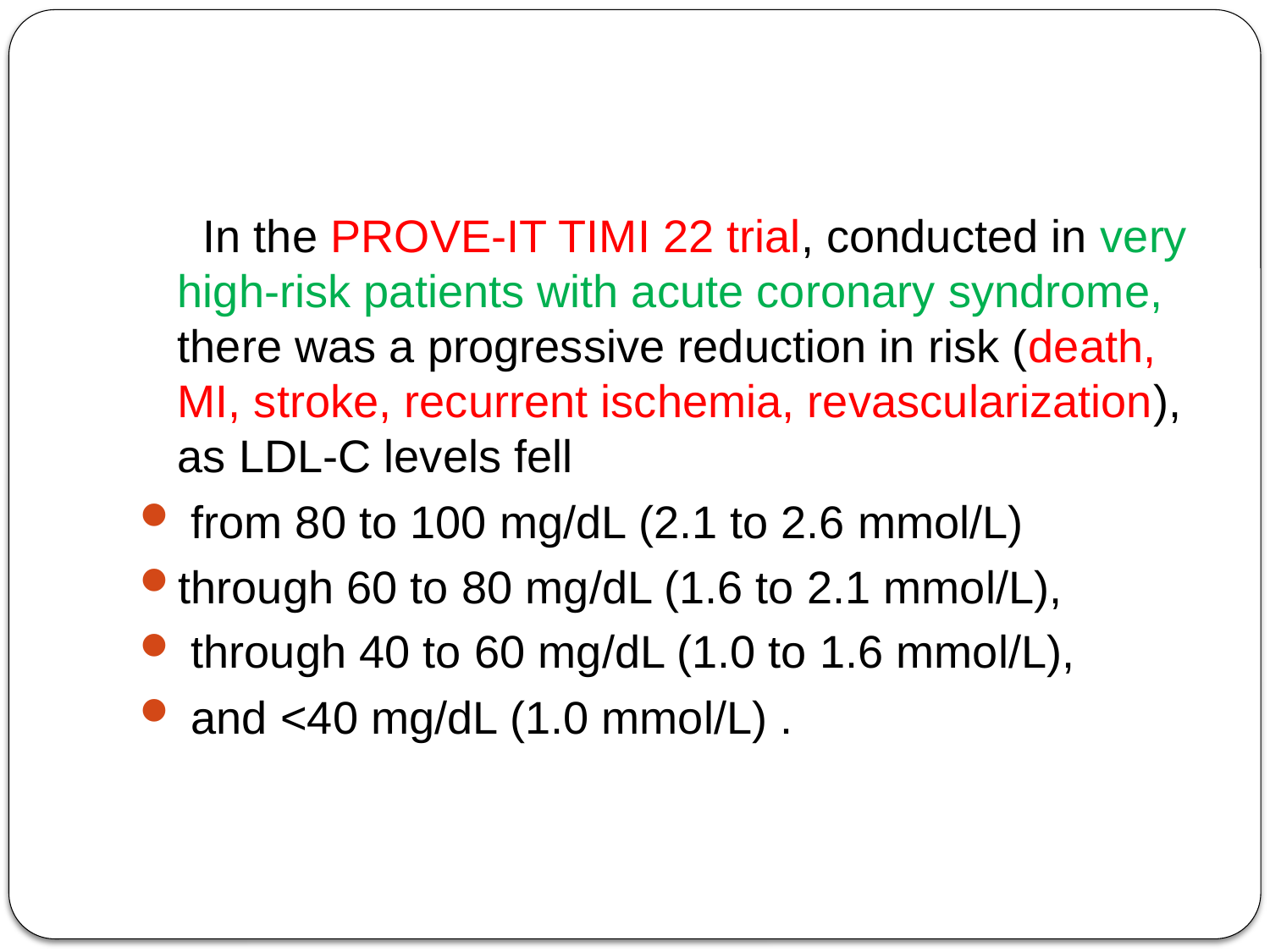

#
     In the PROVE-IT TIMI 22 trial, conducted in very high-risk patients with acute coronary syndrome, there was a progressive reduction in risk (death, MI, stroke, recurrent ischemia, revascularization), as LDL-C levels fell
 from 80 to 100 mg/dL (2.1 to 2.6 mmol/L)
through 60 to 80 mg/dL (1.6 to 2.1 mmol/L),
 through 40 to 60 mg/dL (1.0 to 1.6 mmol/L),
 and <40 mg/dL (1.0 mmol/L) .